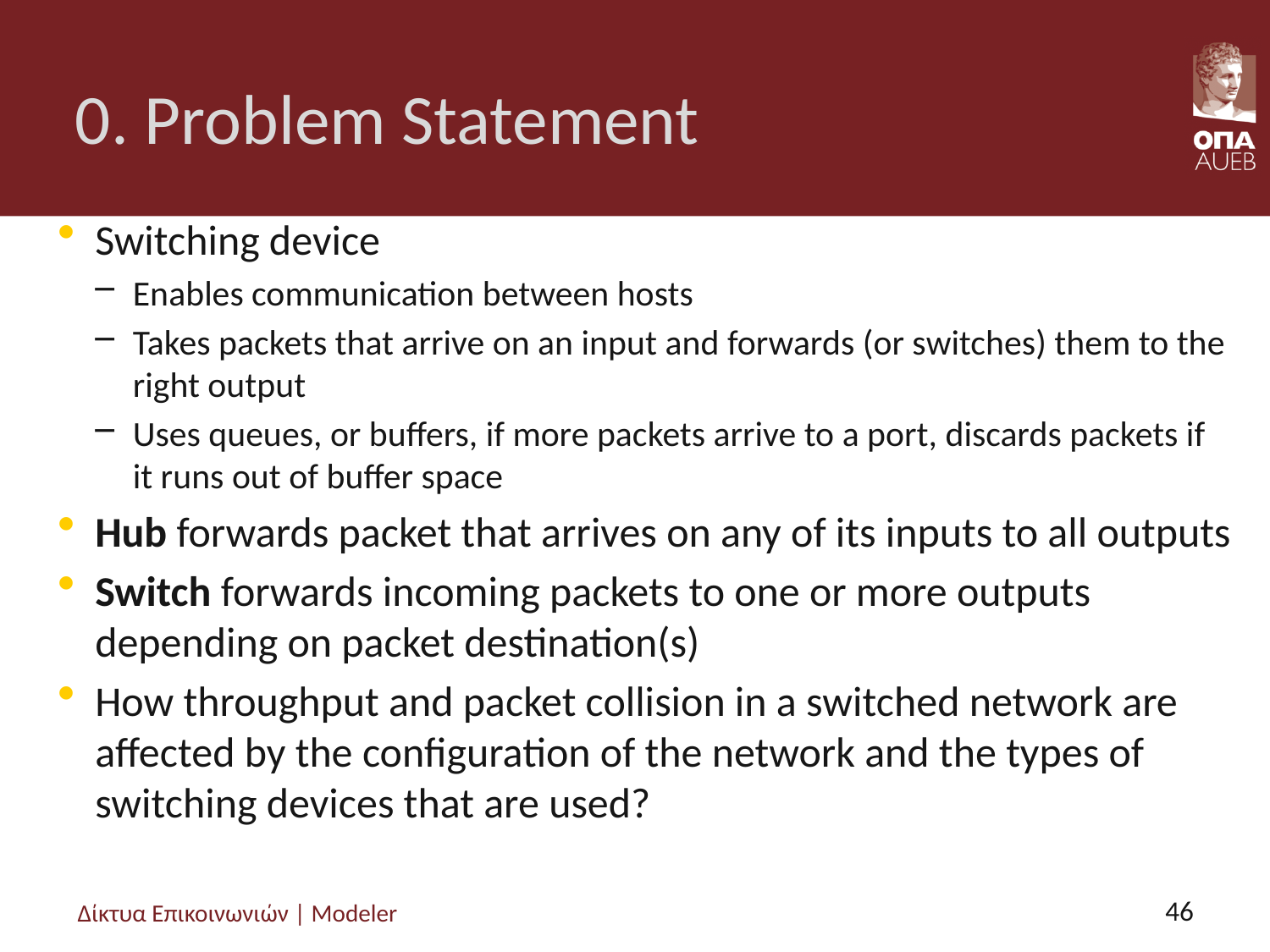

# 0. Problem Statement
Switching device
Enables communication between hosts
Takes packets that arrive on an input and forwards (or switches) them to the right output
Uses queues, or buffers, if more packets arrive to a port, discards packets if it runs out of buffer space
Hub forwards packet that arrives on any of its inputs to all outputs
Switch forwards incoming packets to one or more outputs depending on packet destination(s)
How throughput and packet collision in a switched network are affected by the configuration of the network and the types of switching devices that are used?
Δίκτυα Επικοινωνιών | Modeler
46